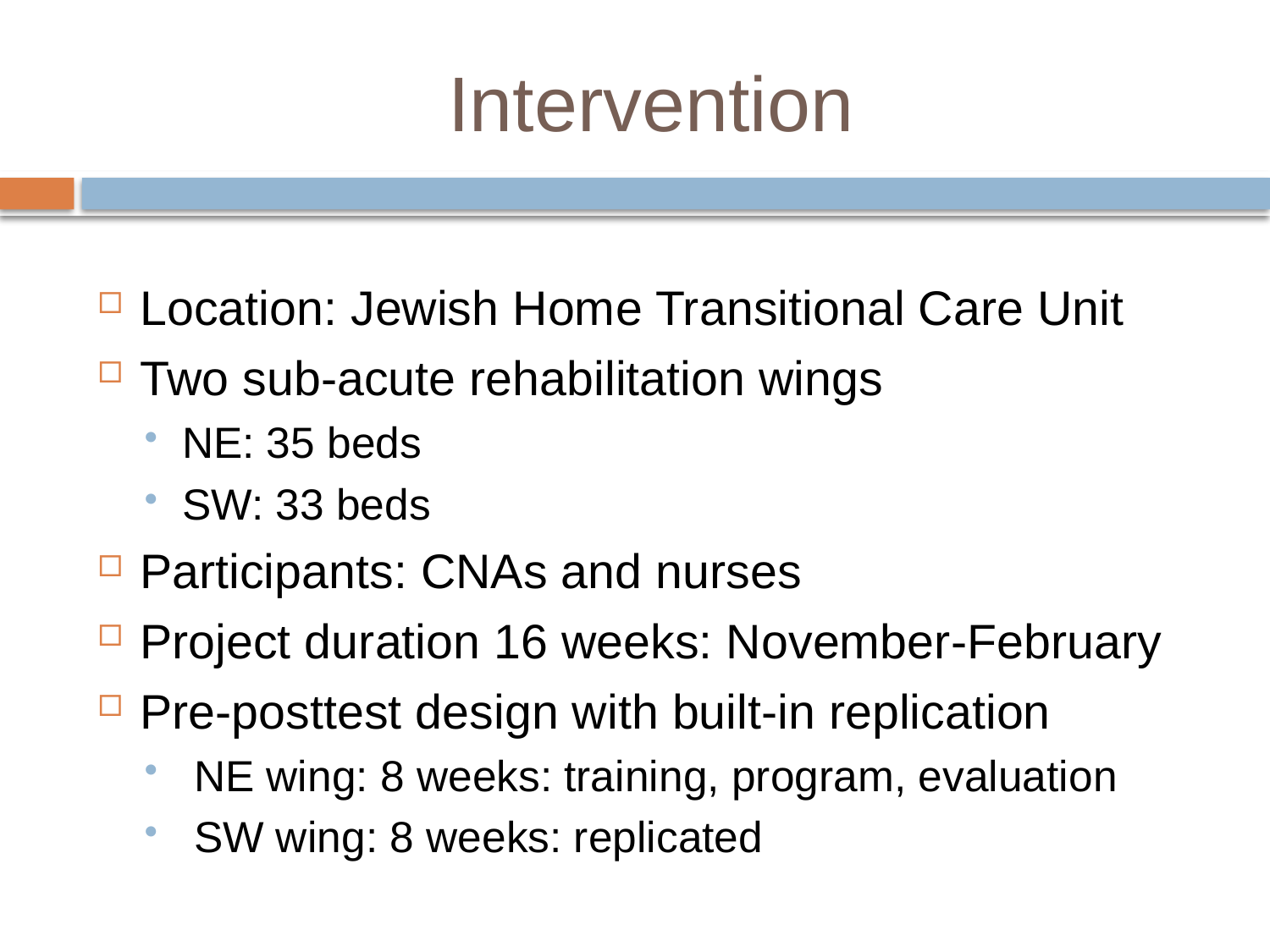

# Intervention

Location: Jewish Home Transitional Care Unit
Two sub-acute rehabilitation wings
NE: 35 beds
SW: 33 beds
Participants: CNAs and nurses
Project duration 16 weeks: November-February
Pre-posttest design with built-in replication
 NE wing: 8 weeks: training, program, evaluation
 SW wing: 8 weeks: replicated